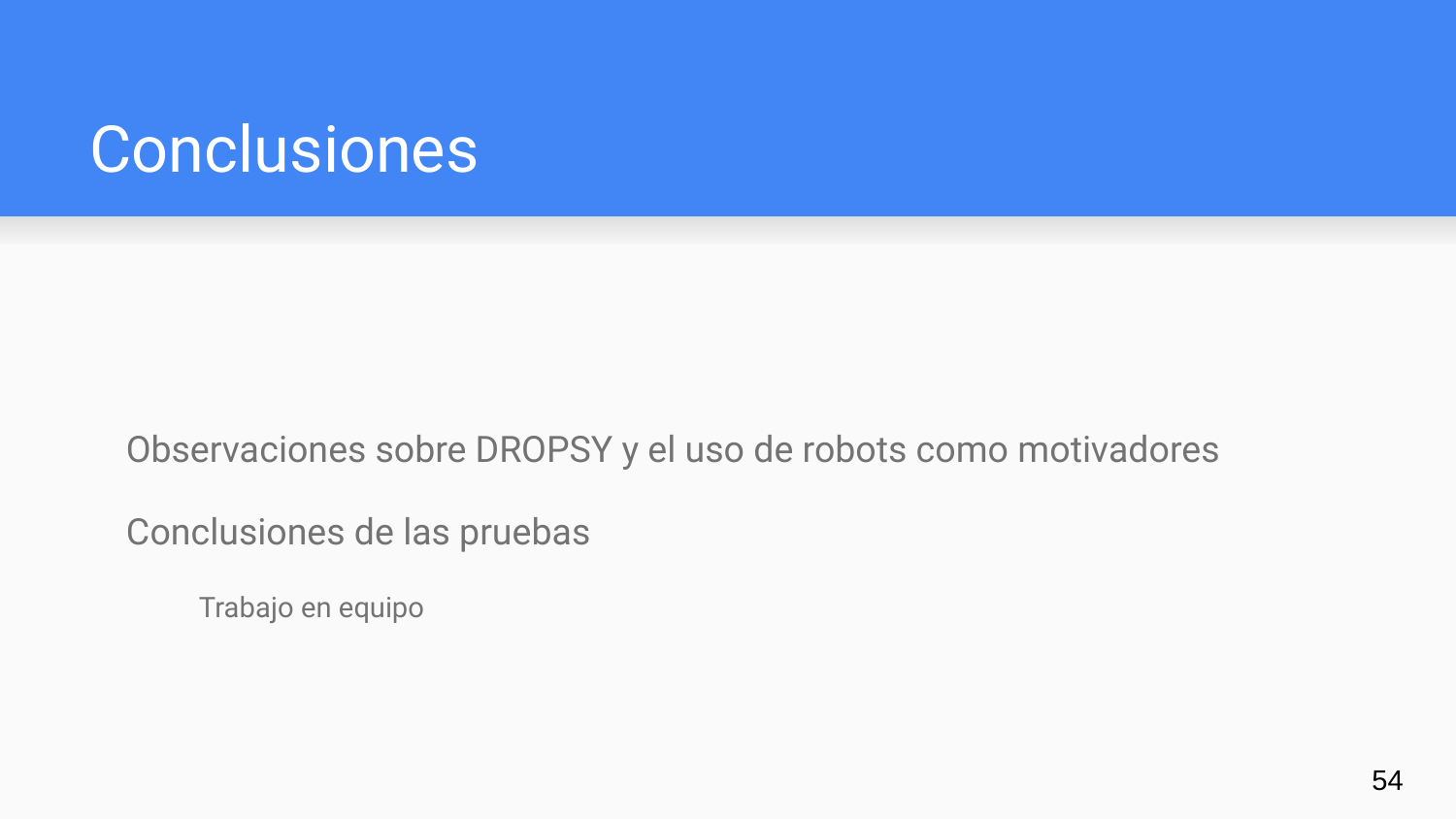

# Conclusiones
Observaciones sobre DROPSY y el uso de robots como motivadores
Conclusiones de las pruebas
Trabajo en equipo
54